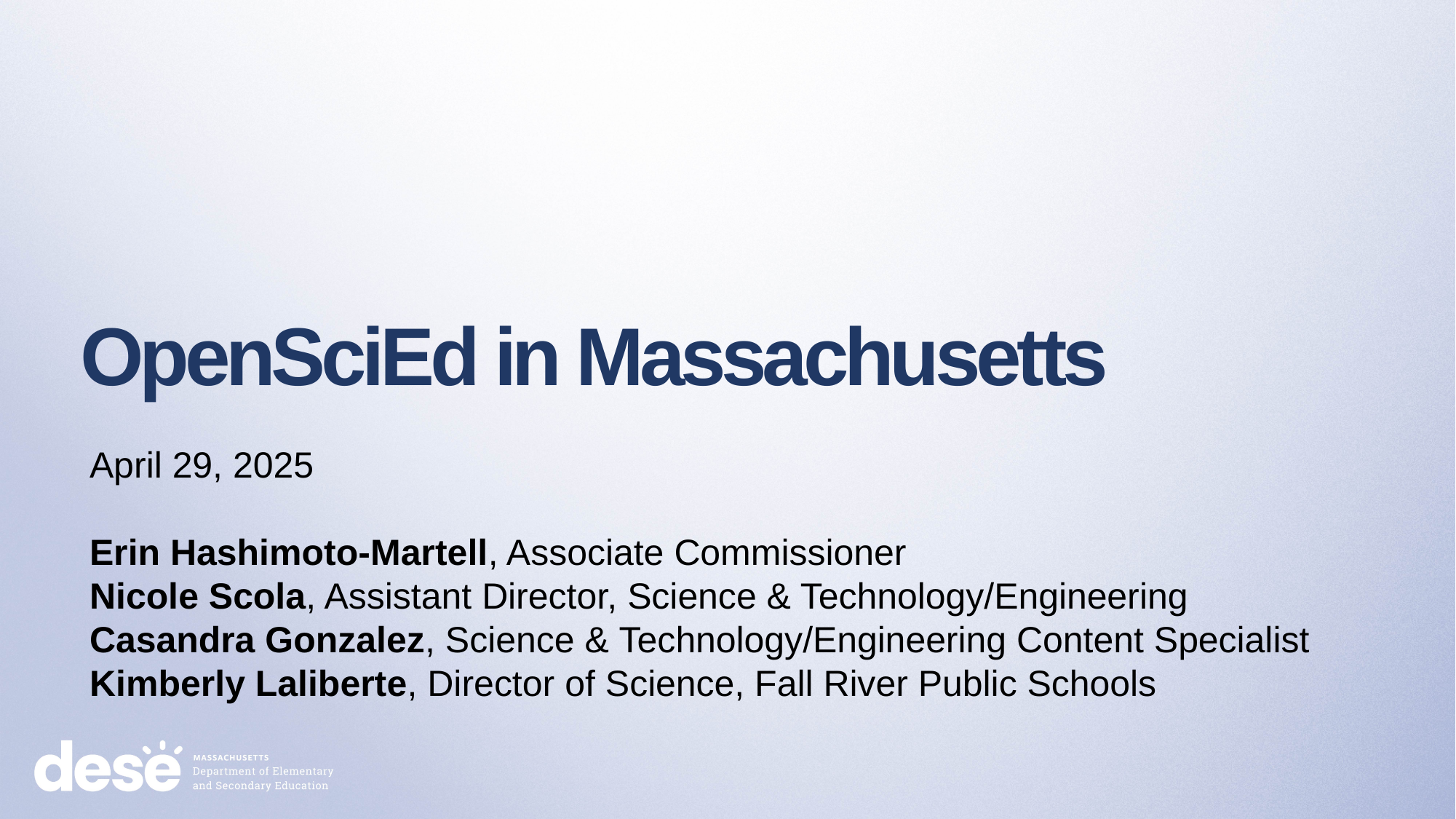

# OpenSciEd in Massachusetts
April 29, 2025

Erin Hashimoto-Martell, Associate Commissioner
Nicole Scola, Assistant Director, Science & Technology/Engineering
Casandra Gonzalez, Science & Technology/Engineering Content Specialist
Kimberly Laliberte, Director of Science, Fall River Public Schools